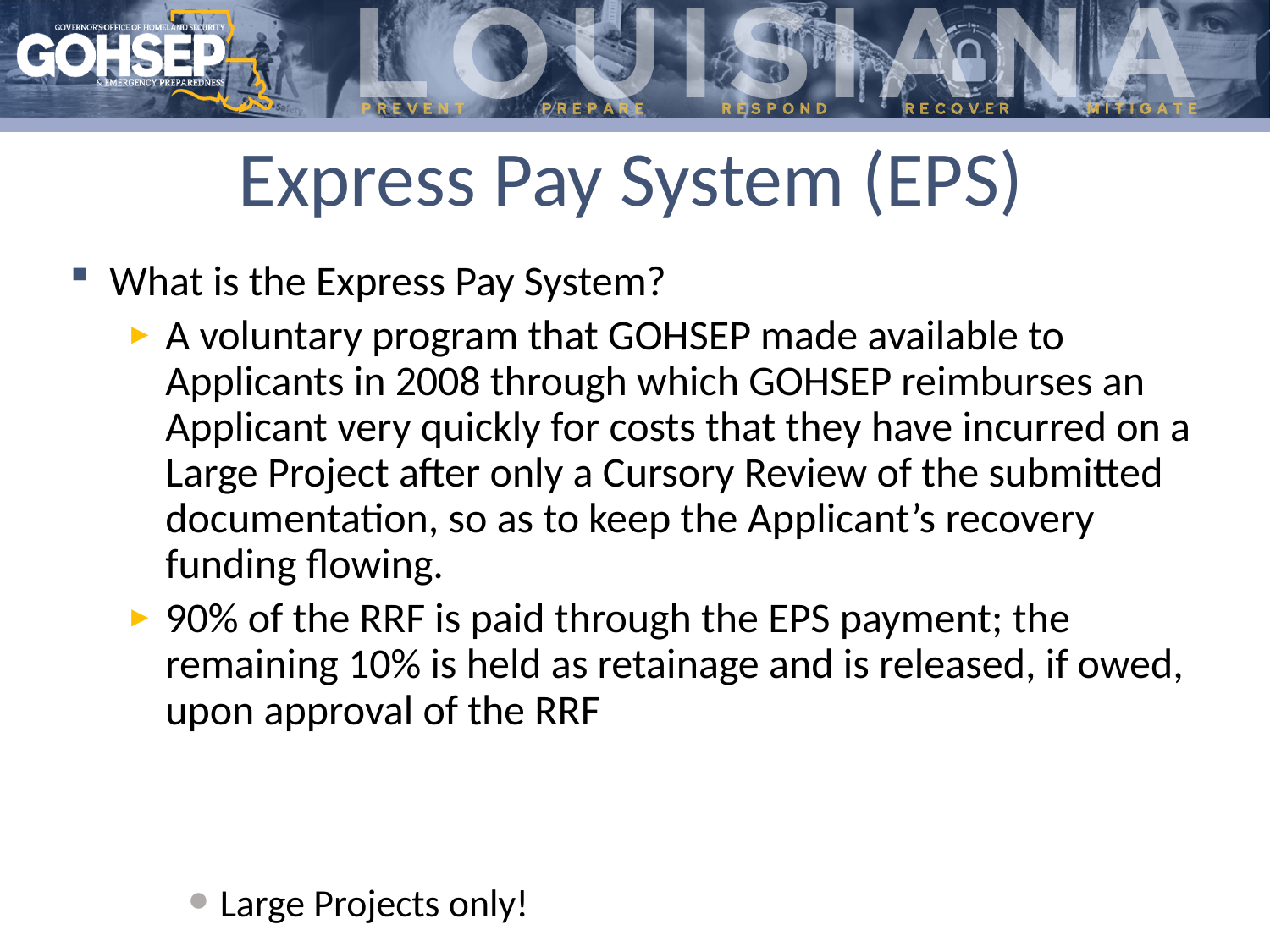

# Express Pay System (EPS)
What is the Express Pay System?
A voluntary program that GOHSEP made available to Applicants in 2008 through which GOHSEP reimburses an Applicant very quickly for costs that they have incurred on a Large Project after only a Cursory Review of the submitted documentation, so as to keep the Applicant’s recovery funding flowing.
90% of the RRF is paid through the EPS payment; the remaining 10% is held as retainage and is released, if owed, upon approval of the RRF

Large Projects only!